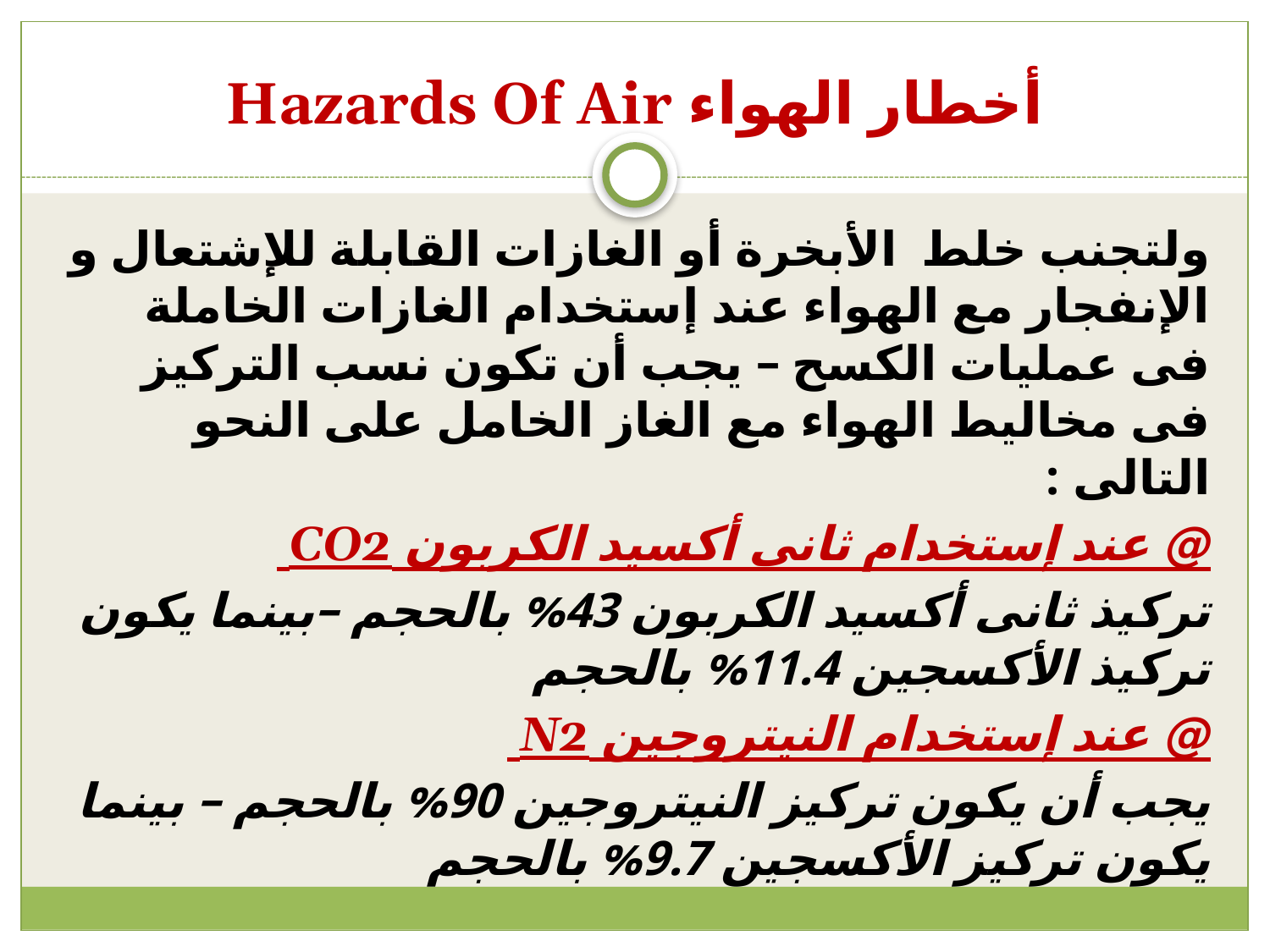

# أخطار الهواء Hazards Of Air
ولتجنب خلط  الأبخرة أو الغازات القابلة للإشتعال و الإنفجار مع الهواء عند إستخدام الغازات الخاملة فى عمليات الكسح – يجب أن تكون نسب التركيز فى مخاليط الهواء مع الغاز الخامل على النحو التالى :
@ عند إستخدام ثانى أكسيد الكربون CO2
تركيذ ثانى أكسيد الكربون 43% بالحجم –بينما يكون تركيذ الأكسجين 11.4% بالحجم
@ عند إستخدام النيتروجين N2
يجب أن يكون تركيز النيتروجين 90% بالحجم – بينما يكون تركيز الأكسجين 9.7% بالحجم